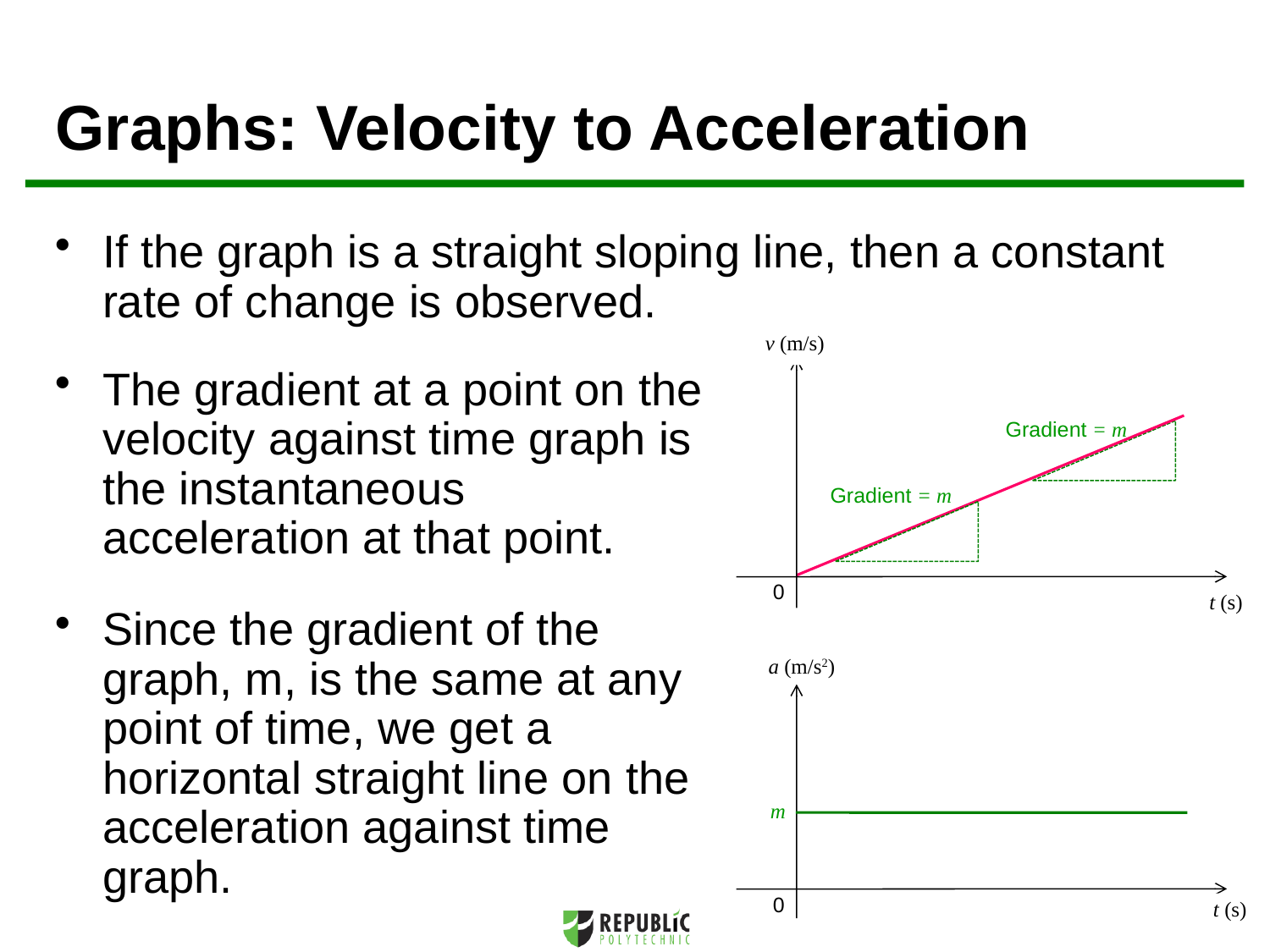

Graphs: Velocity to Acceleration
If the graph is a straight sloping line, then a constant rate of change is observed.
v (m/s)

Gradient = m

Gradient = m

0

t (s)
The gradient at a point on the velocity against time graph is the instantaneous acceleration at that point.
Since the gradient of the graph, m, is the same at any point of time, we get a horizontal straight line on the acceleration against time graph.

a (m/s2)

m

0

t (s)